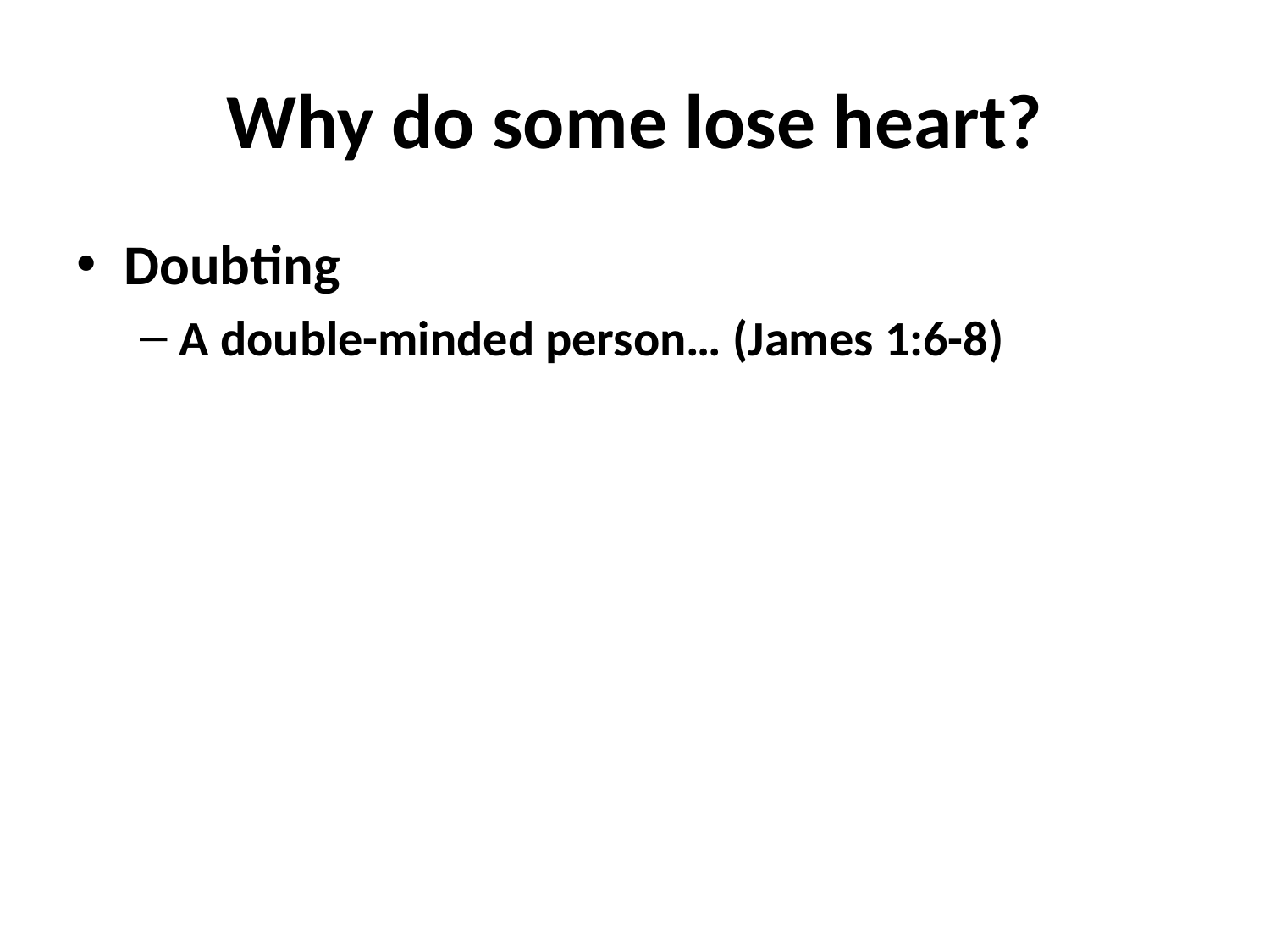

# Why do some lose heart?
Doubting
A double-minded person… (James 1:6-8)